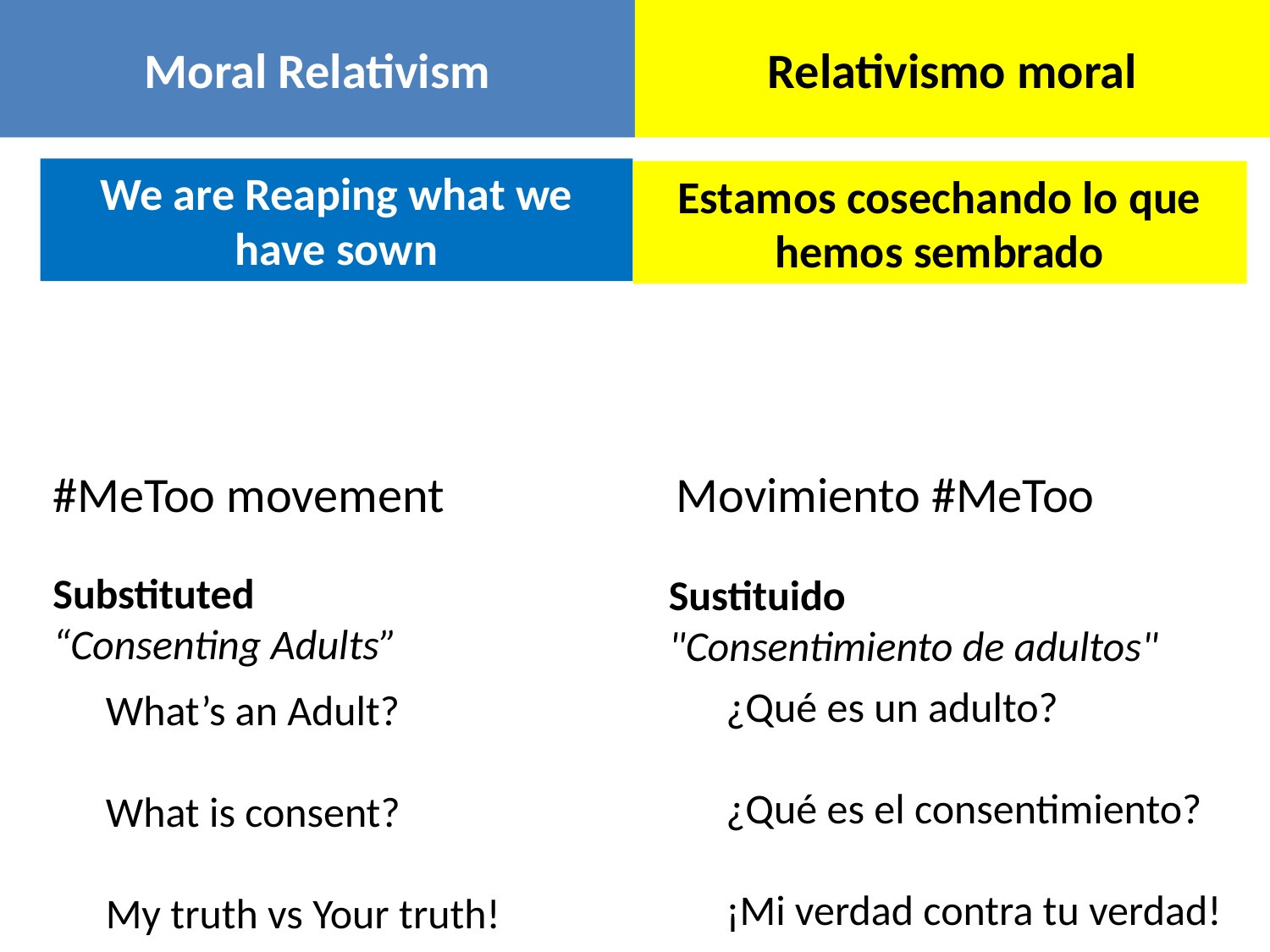

Moral Relativism
Relativismo moral
We are Reaping what we have sown
Estamos cosechando lo que hemos sembrado
School shootings

#MeToo movement

Something is Wrong!
Tiroteos en las escuelas

Movimiento #MeToo

¡Algo está mal!
Substituted
“Consenting Adults”
Sustituido
"Consentimiento de adultos"
¿Qué es un adulto?

¿Qué es el consentimiento?

¡Mi verdad contra tu verdad!
What’s an Adult?

What is consent?

My truth vs Your truth!